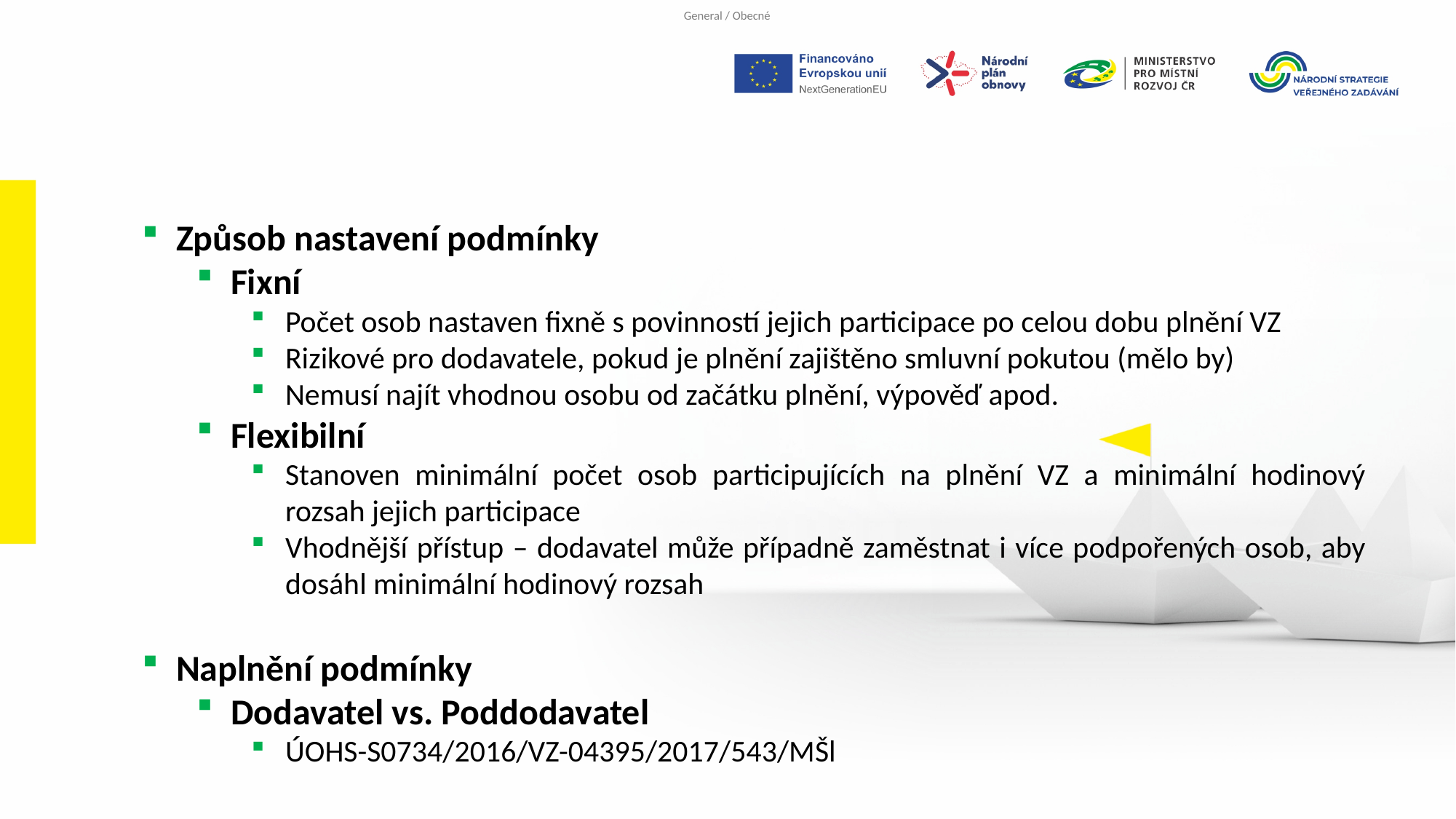

Způsob nastavení podmínky
Fixní
Počet osob nastaven fixně s povinností jejich participace po celou dobu plnění VZ
Rizikové pro dodavatele, pokud je plnění zajištěno smluvní pokutou (mělo by)
Nemusí najít vhodnou osobu od začátku plnění, výpověď apod.
Flexibilní
Stanoven minimální počet osob participujících na plnění VZ a minimální hodinový rozsah jejich participace
Vhodnější přístup – dodavatel může případně zaměstnat i více podpořených osob, aby dosáhl minimální hodinový rozsah

Naplnění podmínky
Dodavatel vs. Poddodavatel
ÚOHS-S0734/2016/VZ-04395/2017/543/MŠl